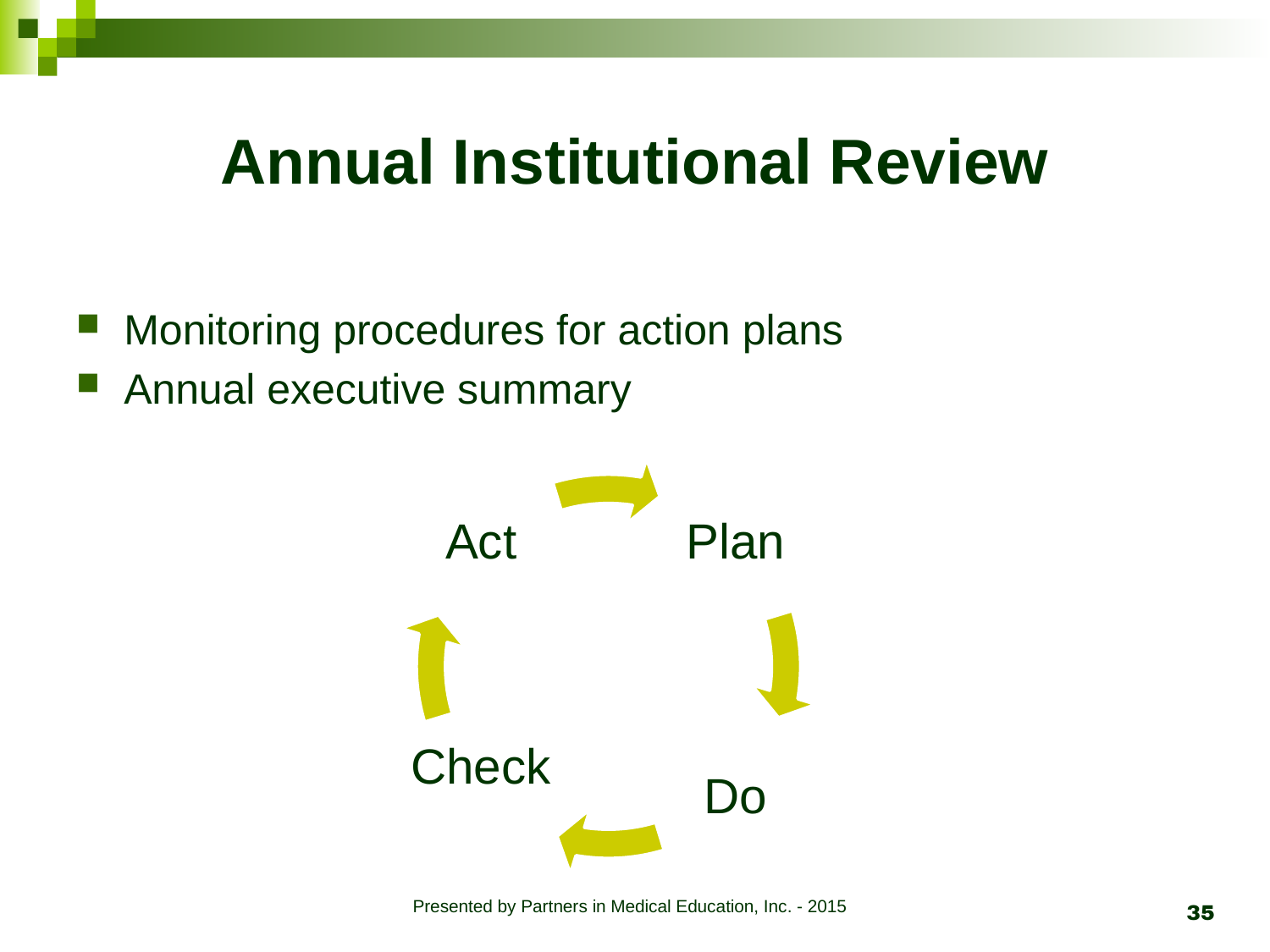

# Annual Institutional Review
Monitoring procedures for action plans
Annual executive summary

Plan
Do
Check

Act
35
Presented by Partners in Medical Education, Inc. - 2015